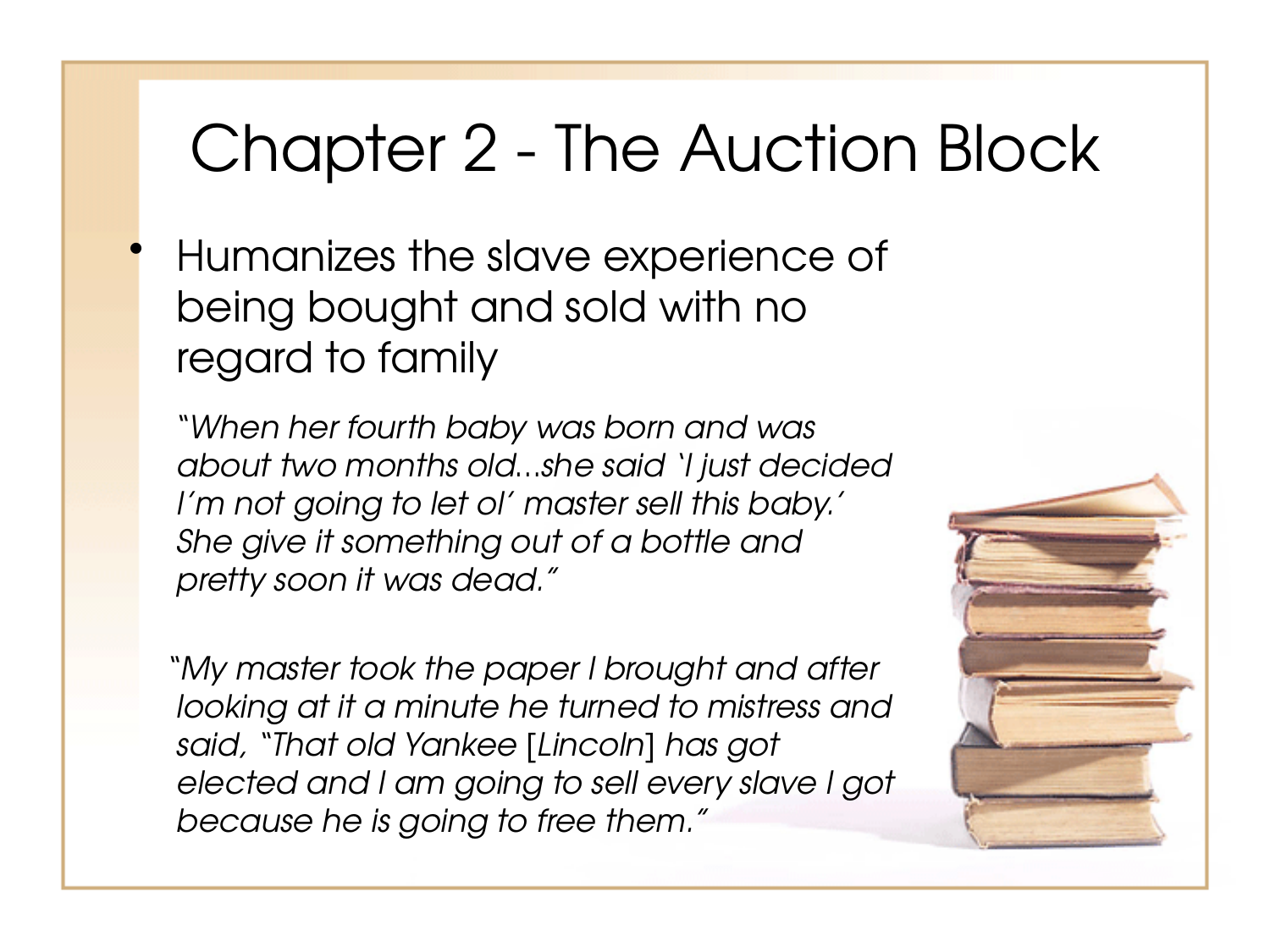

# Chapter 2 - The Auction Block
Humanizes the slave experience of being bought and sold with no regard to family

     “When her fourth baby was born and was about two months old…she said ‘I just decided I’m not going to let ol’ master sell this baby.’ She give it something out of a bottle and pretty soon it was dead.”

    “My master took the paper I brought and after looking at it a minute he turned to mistress and said, “That old Yankee [Lincoln] has got elected and I am going to sell every slave I got because he is going to free them.”